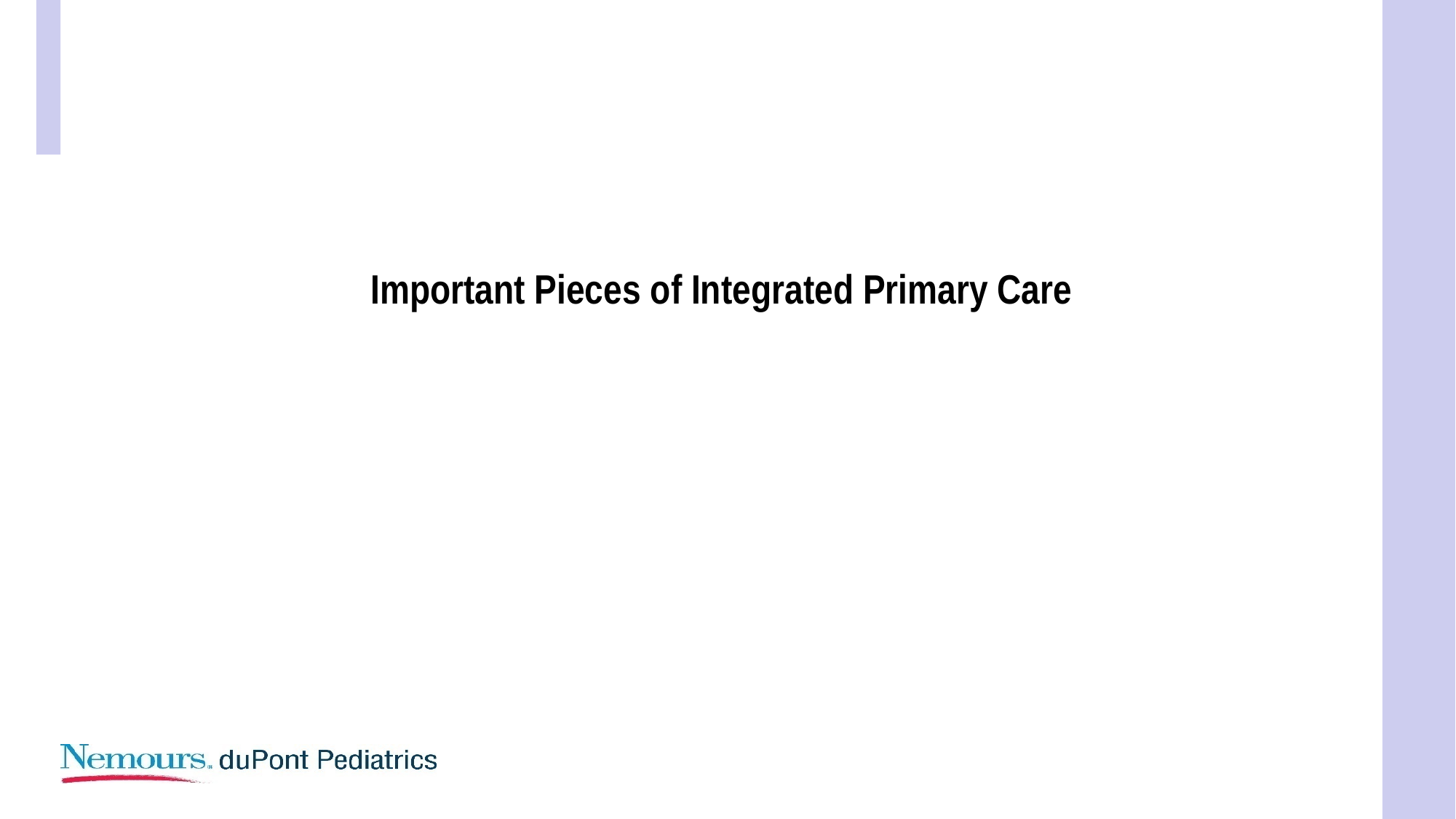

#

Important Pieces of Integrated Primary Care